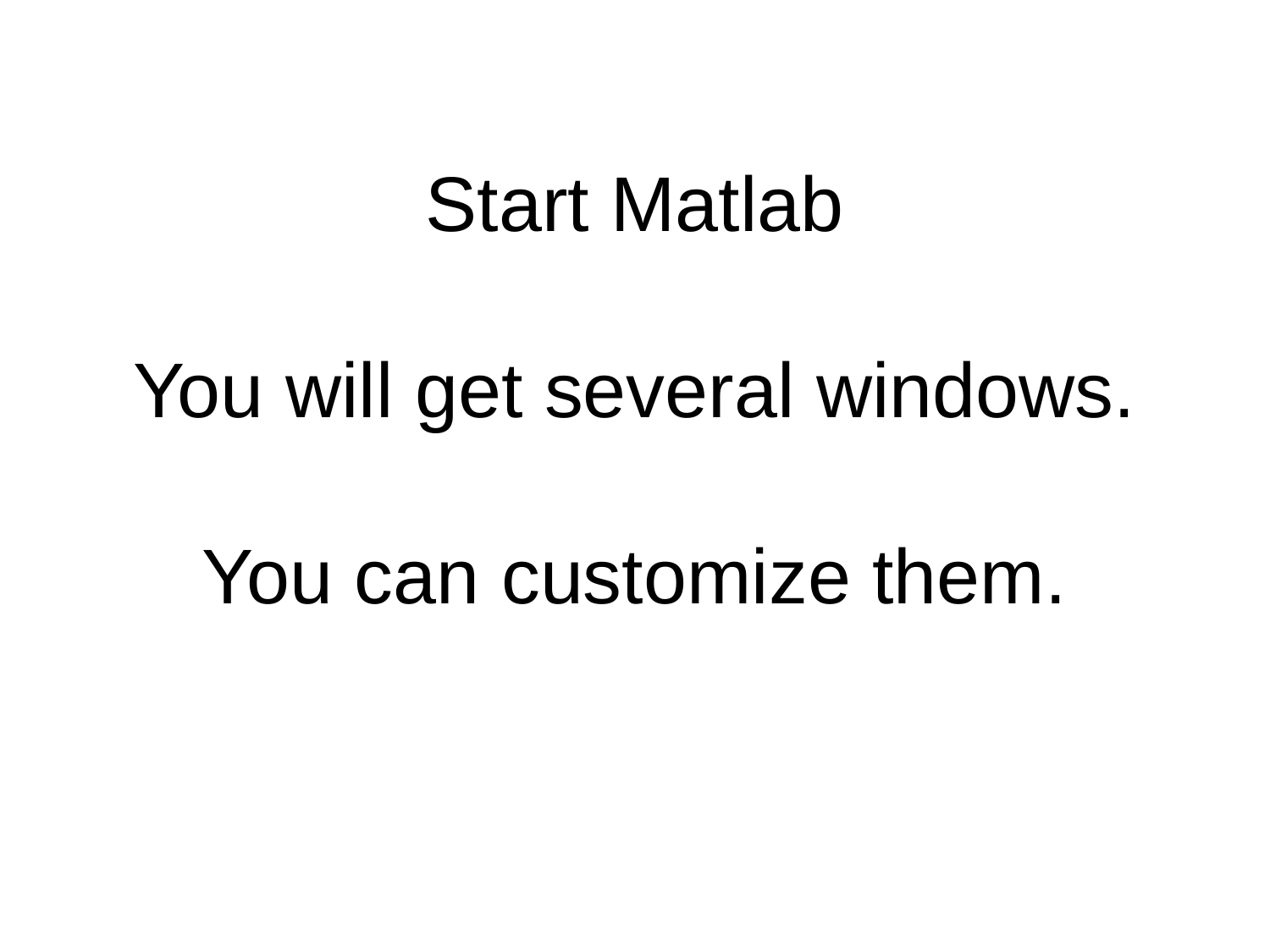

Start Matlab

You will get several windows.

You can customize them.